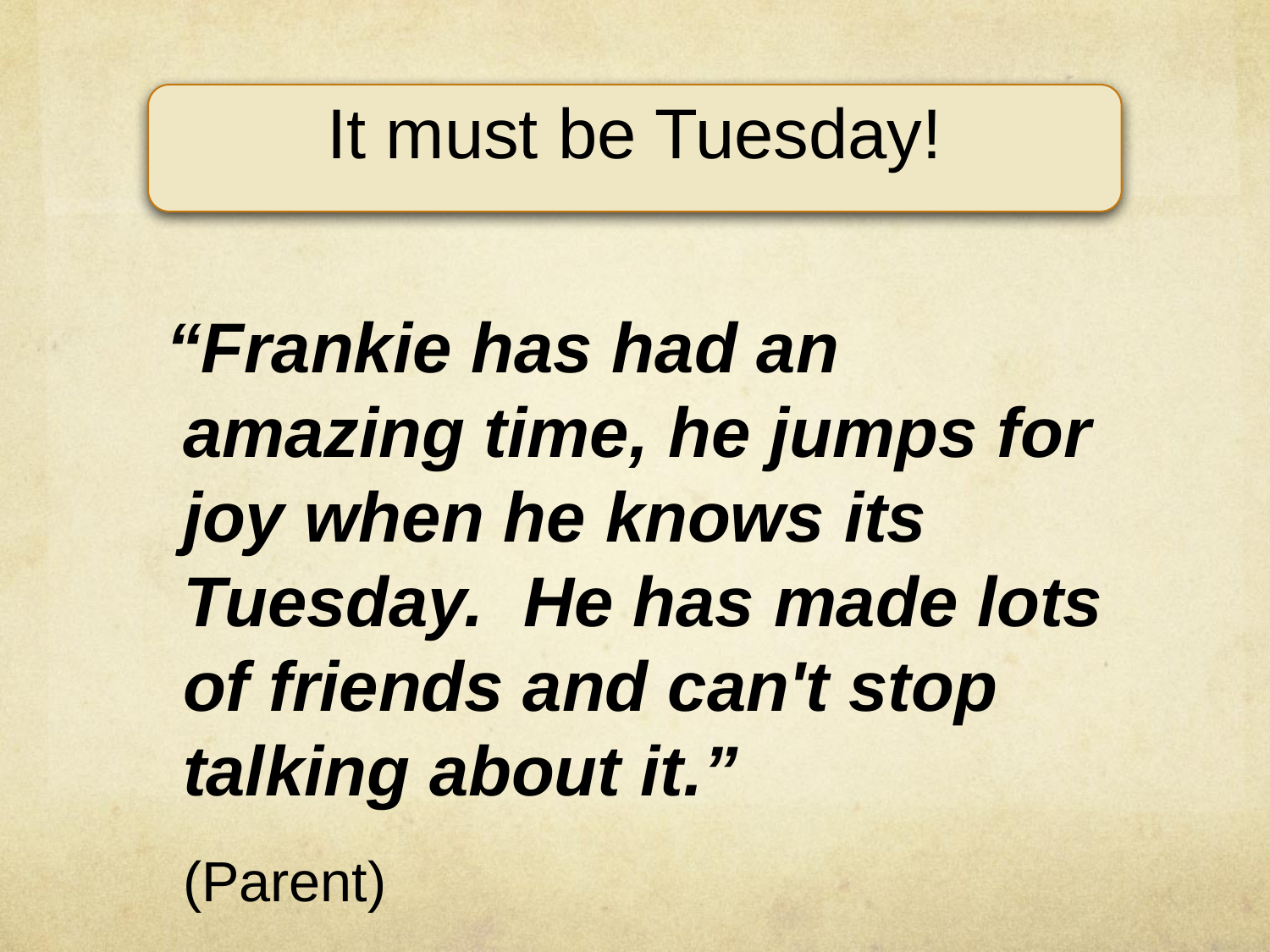

# It must be Tuesday!

    “Frankie has had an amazing time, he jumps for joy when he knows its Tuesday.  He has made lots of friends and can't stop talking about it.”
  	(Parent)